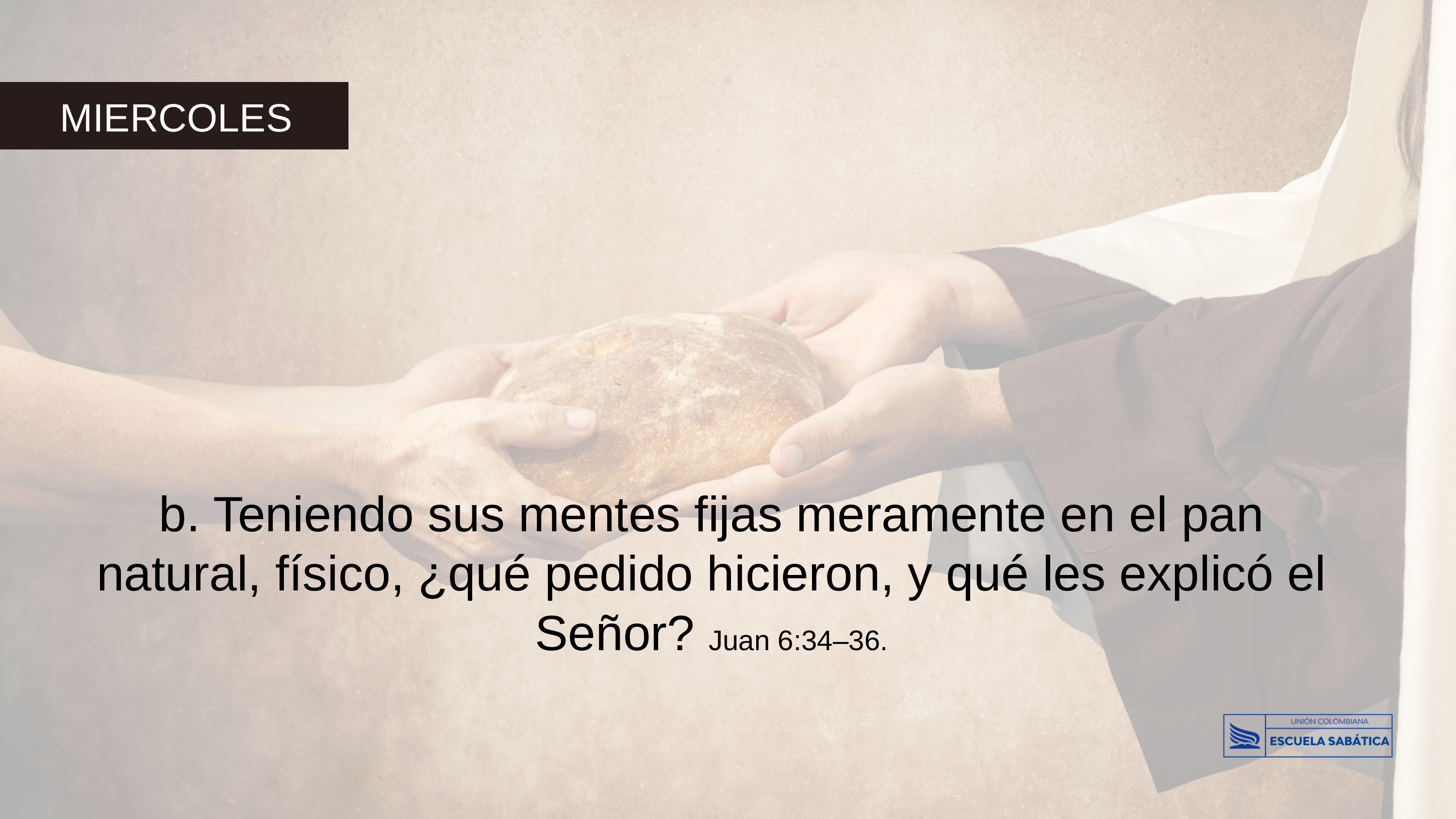

MIERCOLES
b. Teniendo sus mentes fijas meramente en el pan natural, físico, ¿qué pedido hicieron, y qué les explicó el Señor? Juan 6:34–36.